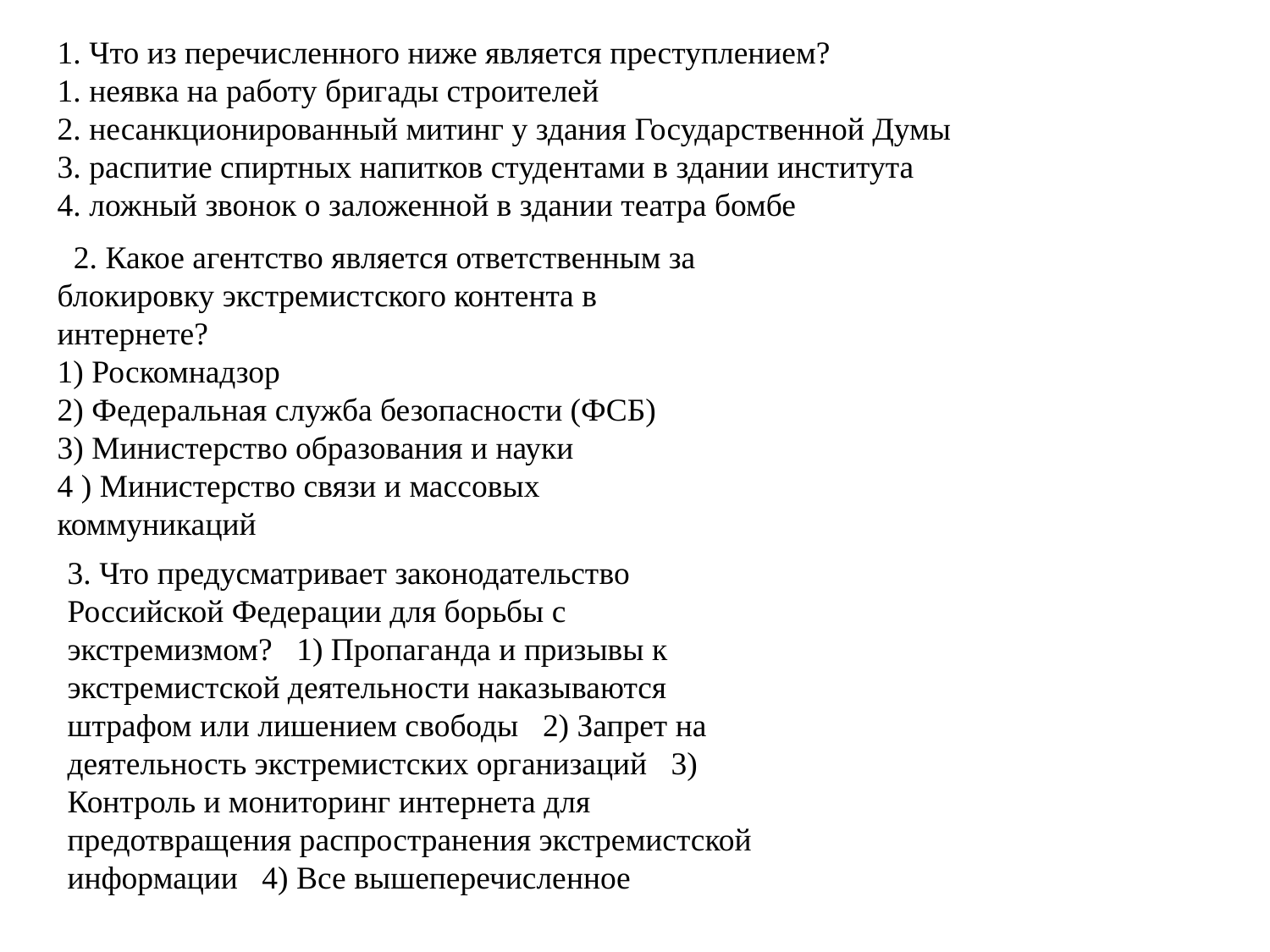

1. Что из перечисленного ниже является преступлением?
1. неявка на работу бригады строителей
2. несанкционированный митинг у здания Государственной Думы
3. распитие спиртных напитков студентами в здании института
4. ложный звонок о заложенной в здании театра бомбе
  2. Какое агентство является ответственным за блокировку экстремистского контента в интернете?
1) Роскомнадзор
2) Федеральная служба безопасности (ФСБ)
3) Министерство образования и науки
4 ) Министерство связи и массовых коммуникаций

3. Что предусматривает законодательство Российской Федерации для борьбы с экстремизмом?   1) Пропаганда и призывы к экстремистской деятельности наказываются штрафом или лишением свободы   2) Запрет на деятельность экстремистских организаций   3) Контроль и мониторинг интернета для предотвращения распространения экстремистской информации   4) Все вышеперечисленное